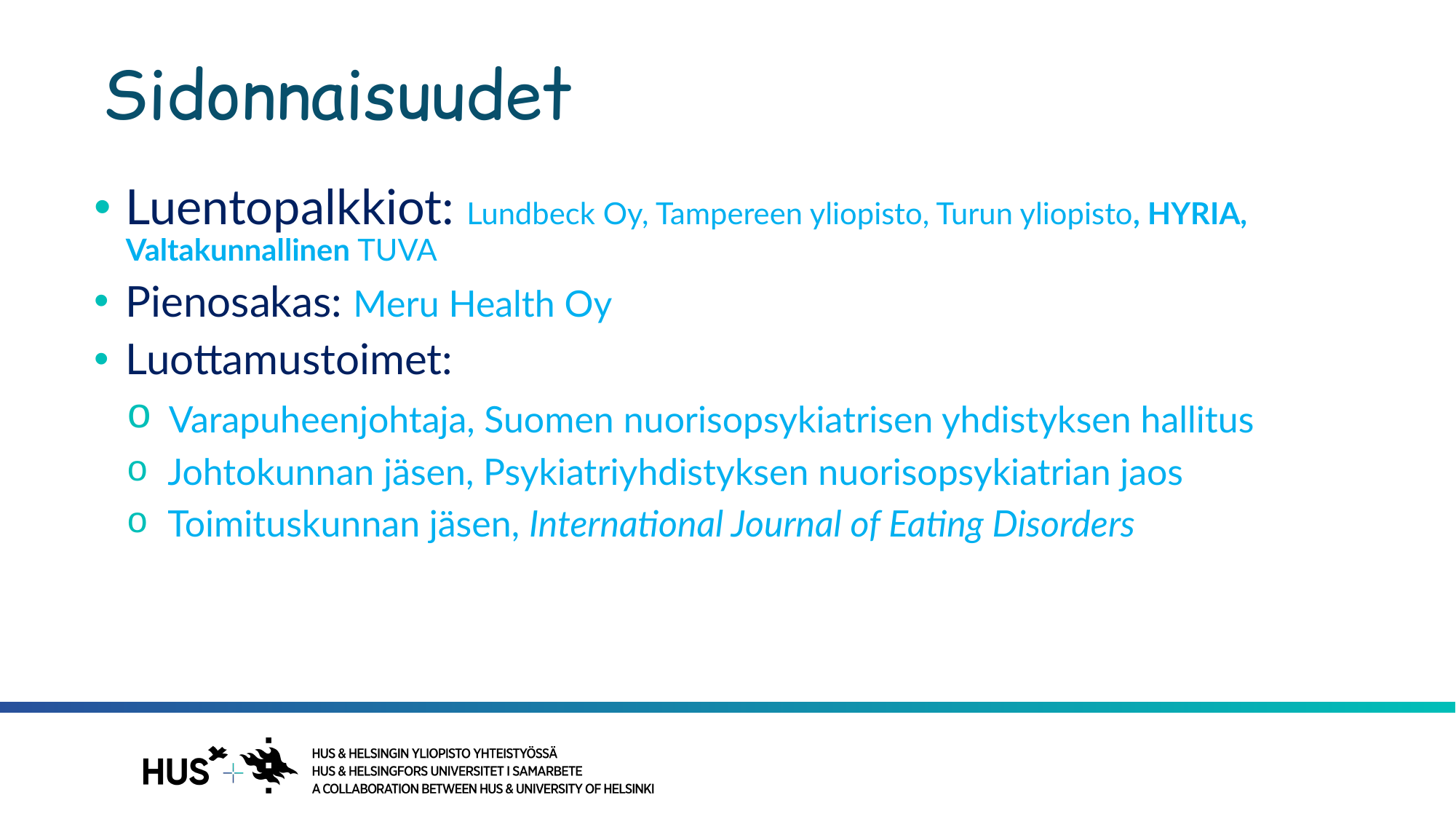

# Sidonnaisuudet
Luentopalkkiot: Lundbeck Oy, Tampereen yliopisto, Turun yliopisto, HYRIA, Valtakunnallinen TUVA
Pienosakas: Meru Health Oy
Luottamustoimet:
 Varapuheenjohtaja, Suomen nuorisopsykiatrisen yhdistyksen hallitus
 Johtokunnan jäsen, Psykiatriyhdistyksen nuorisopsykiatrian jaos
 Toimituskunnan jäsen, International Journal of Eating Disorders